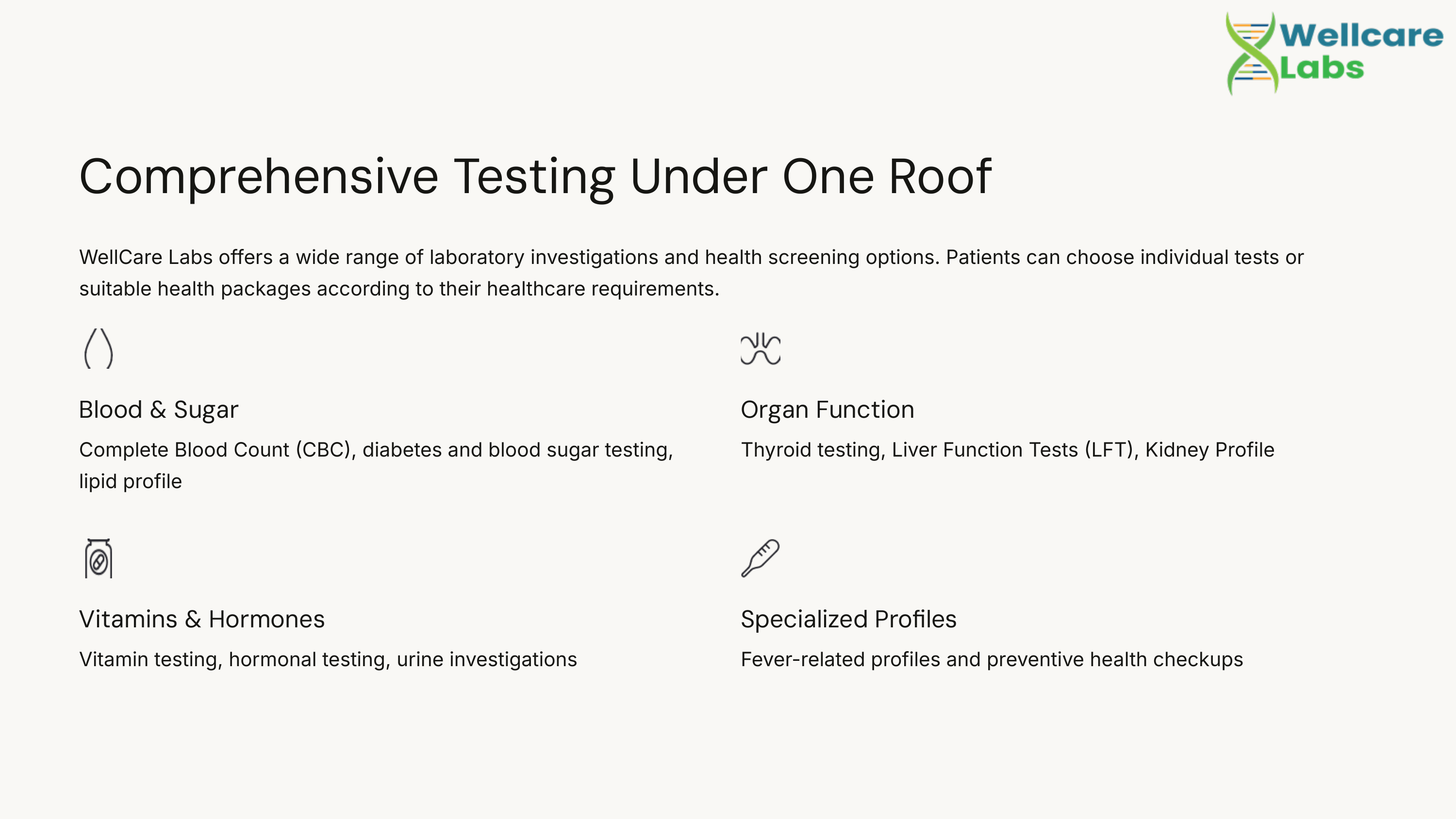

Comprehensive Testing Under One Roof
WellCare Labs offers a wide range of laboratory investigations and health screening options. Patients can choose individual tests or suitable health packages according to their healthcare requirements.

Blood & Sugar
Organ Function
Complete Blood Count (CBC), diabetes and blood sugar testing, lipid profile
Thyroid testing, Liver Function Tests (LFT), Kidney Profile

Vitamins & Hormones
Specialized Profiles
Vitamin testing, hormonal testing, urine investigations
Fever-related profiles and preventive health checkups